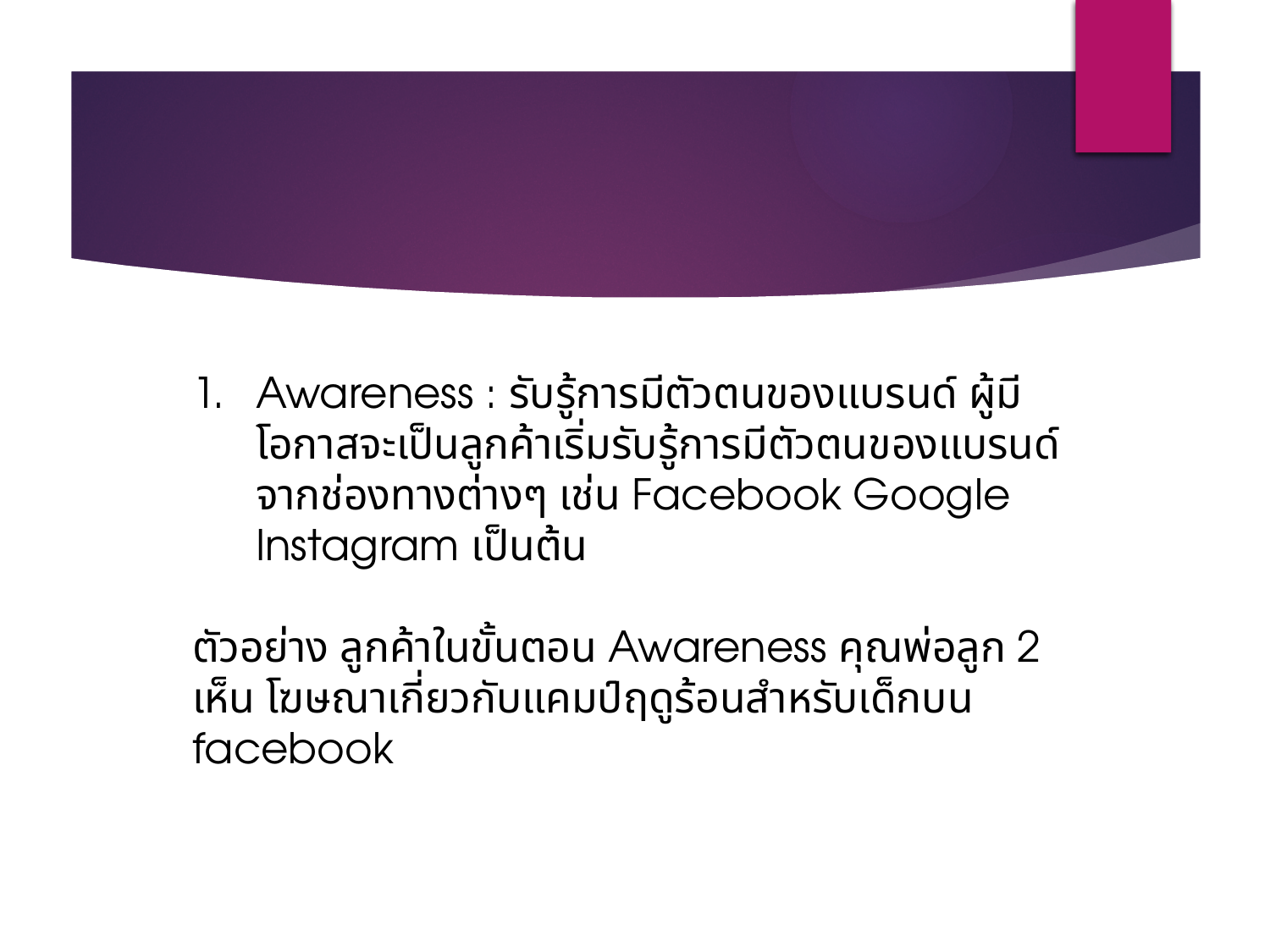

Awareness : รับรู้การมีตัวตนของแบรนด์ ผู้มีโอกาสจะเป็นลูกค้าเริ่มรับรู้การมีตัวตนของแบรนด์จากช่องทางต่างๆ เช่น Facebook Google Instagram เป็นต้น

ตัวอย่าง ลูกค้าในขั้นตอน Awareness คุณพ่อลูก 2 เห็น โฆษณาเกี่ยวกับแคมป์ฤดูร้อนสำหรับเด็กบน facebook